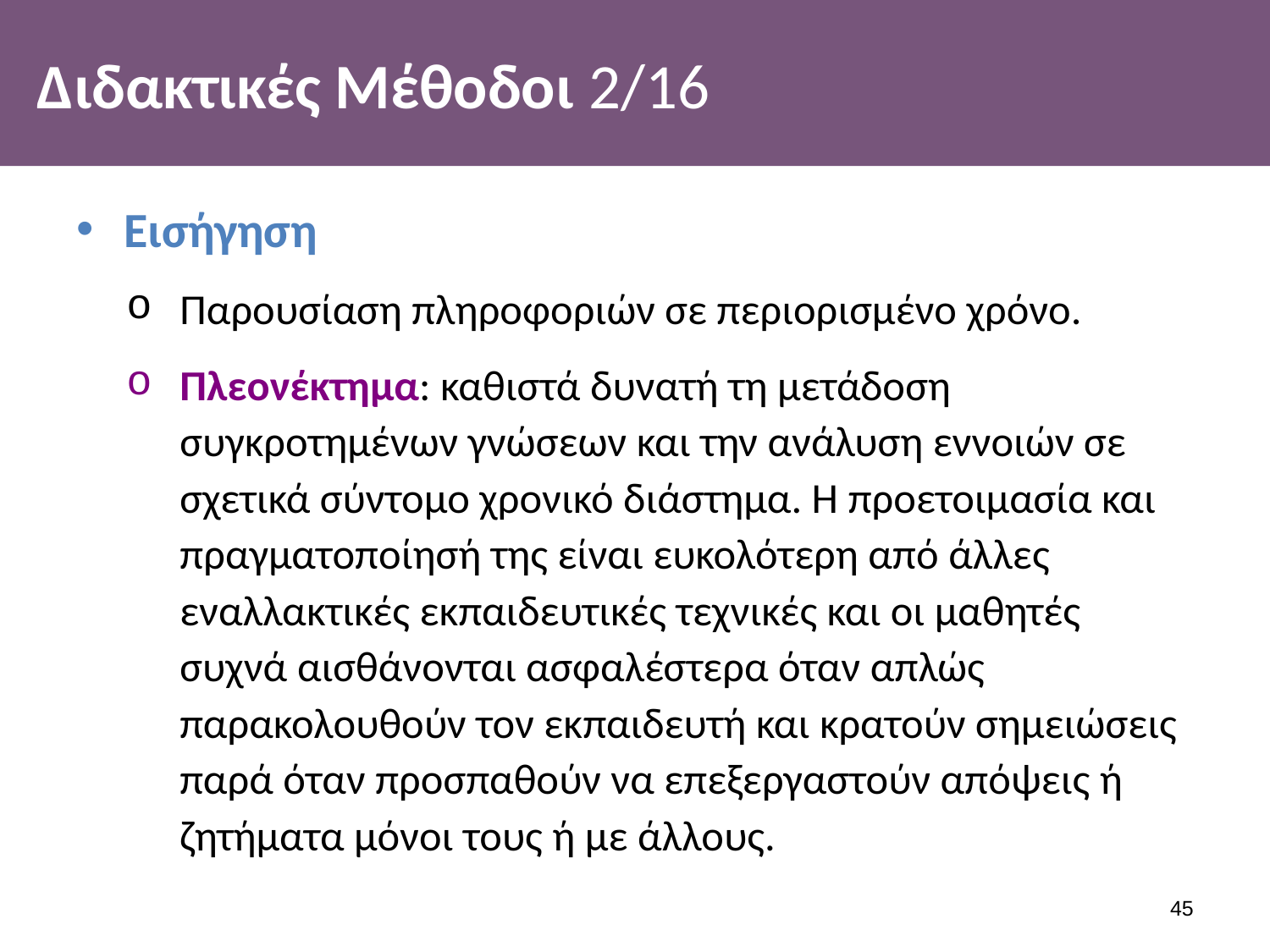

# Διδακτικές Μέθοδοι 2/16
Εισήγηση
Παρουσίαση πληροφοριών σε περιορισμένο χρόνο.
Πλεονέκτημα: καθιστά δυνατή τη μετάδοση συγκροτημένων γνώσεων και την ανάλυση εννοιών σε σχετικά σύντομο χρονικό διάστημα. Η προετοιμασία και πραγματοποίησή της είναι ευκολότερη από άλλες εναλλακτικές εκπαιδευτικές τεχνικές και οι μαθητές συχνά αισθάνονται ασφαλέστερα όταν απλώς παρακολουθούν τον εκπαιδευτή και κρατούν σημειώσεις παρά όταν προσπαθούν να επεξεργαστούν απόψεις ή ζητήματα μόνοι τους ή με άλλους.
45